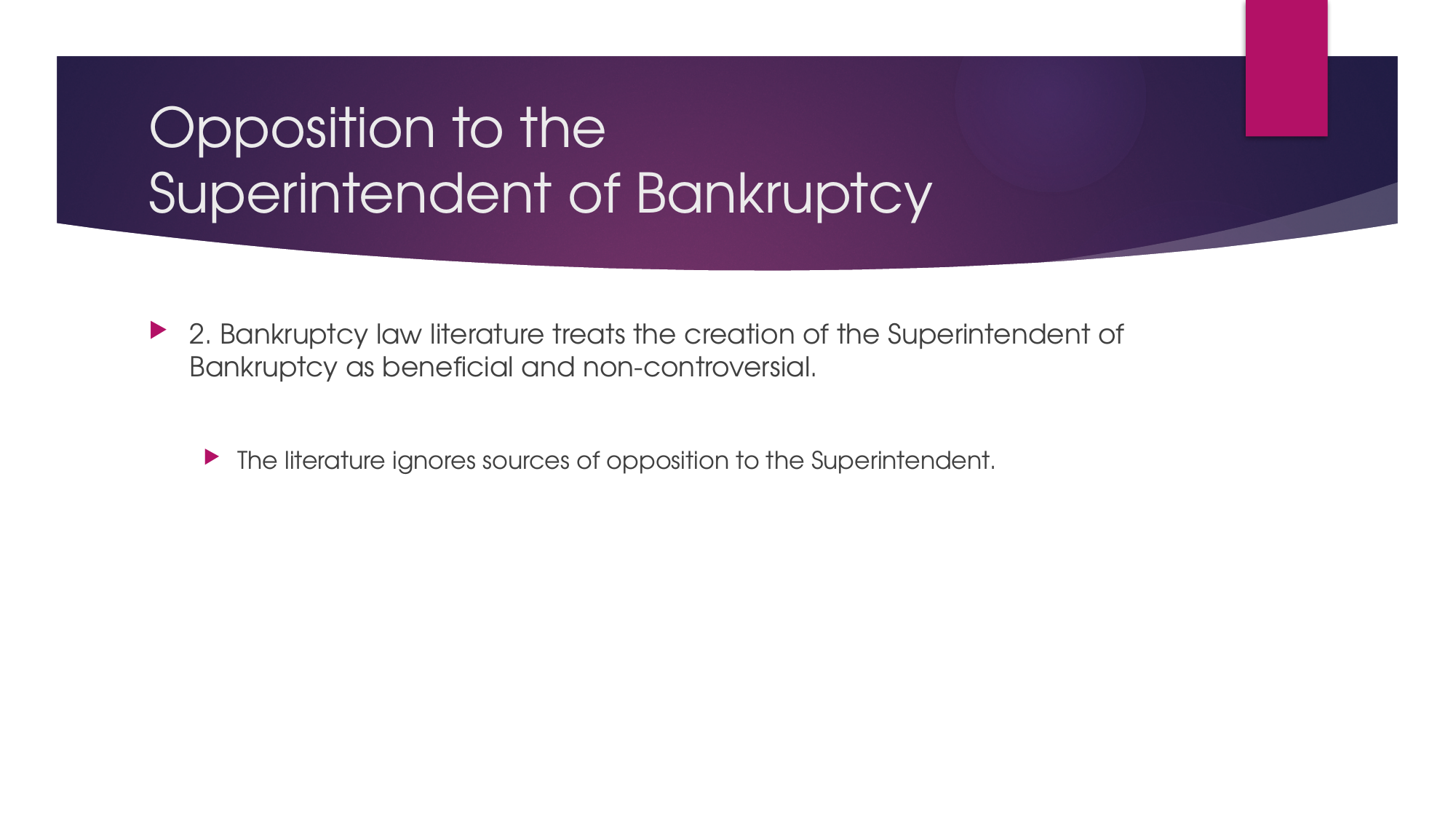

# Opposition to the Superintendent of Bankruptcy
2. Bankruptcy law literature treats the creation of the Superintendent of Bankruptcy as beneficial and non-controversial.

The literature ignores sources of opposition to the Superintendent.